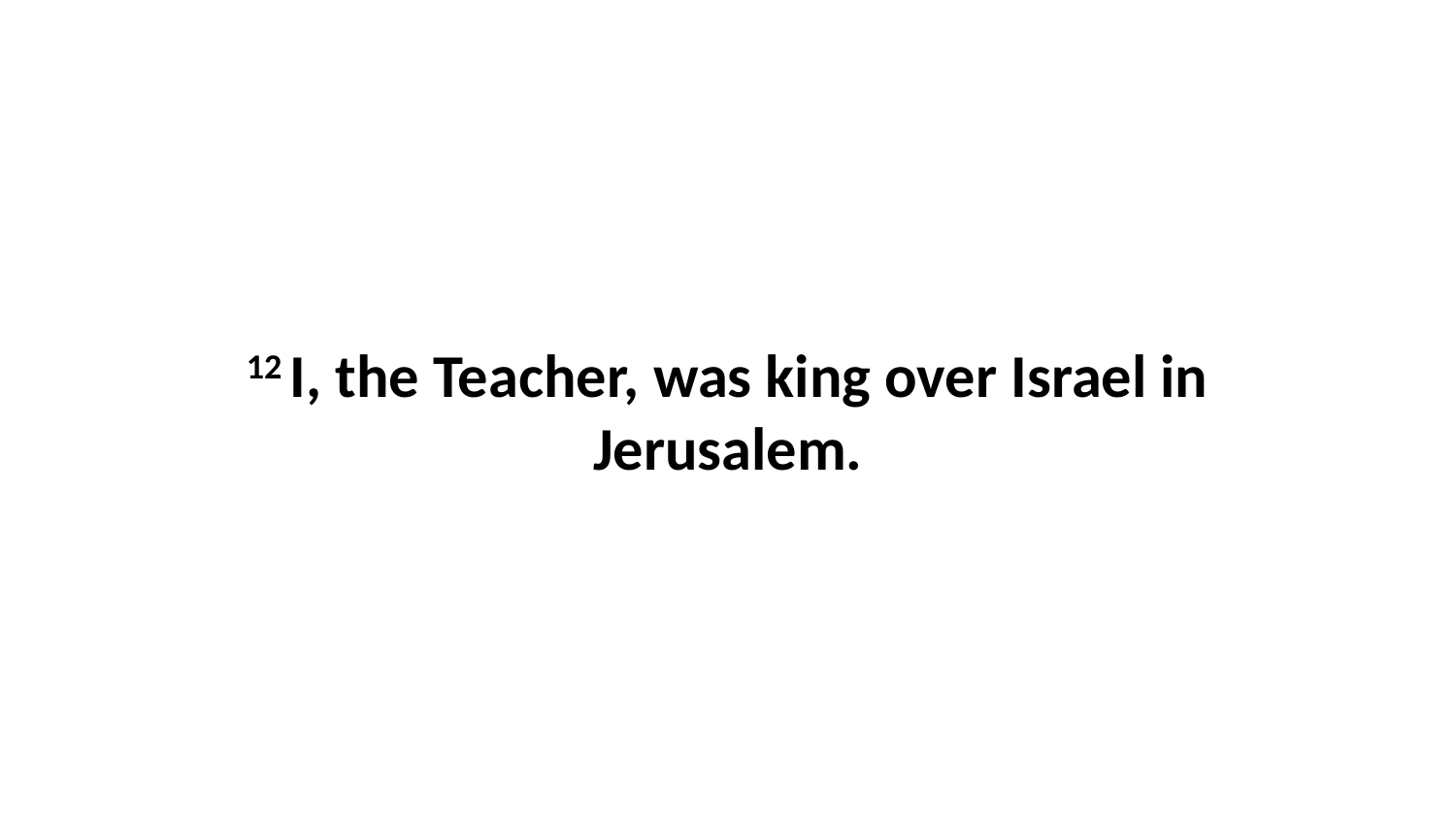

12 I, the Teacher, was king over Israel in Jerusalem.